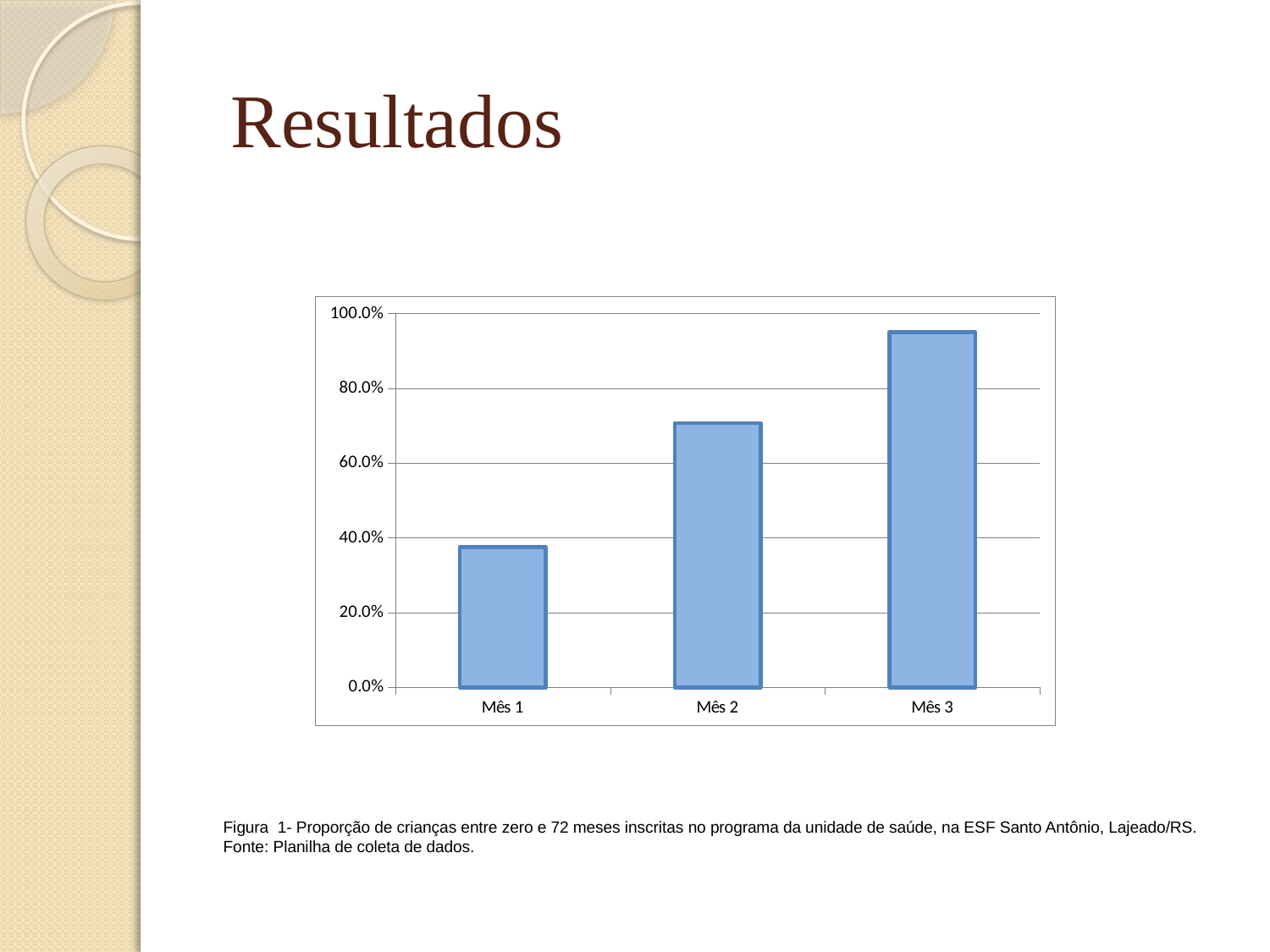

# Resultados

Figura  1- Proporção de crianças entre zero e 72 meses inscritas no programa da unidade de saúde, na ESF Santo Antônio, Lajeado/RS. Fonte: Planilha de coleta de dados.

### Chart

| Category | Proporção de crianças entre zero e 72 meses inscritas no programa da unidade de saúde |
|---|---|
| Mês 1 | 0.3756906077348066 |
| Mês 2 | 0.7071823204419889 |
| Mês 3 | 0.9502762430939227 |